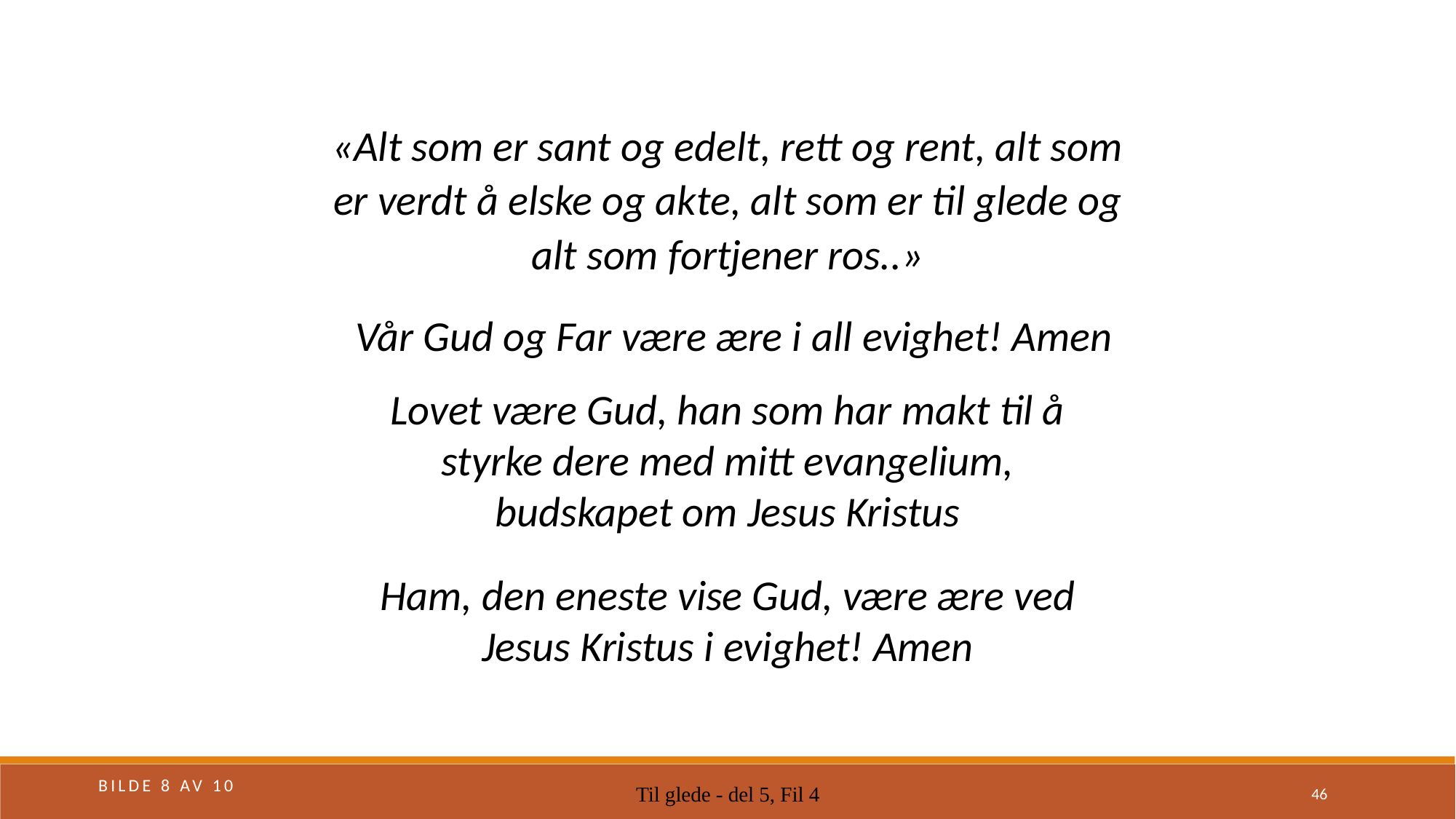

«Alt som er sant og edelt, rett og rent, alt som er verdt å elske og akte, alt som er til glede og alt som fortjener ros..»
Vår Gud og Far være ære i all evighet! Amen

Lovet være Gud, han som har makt til å styrke dere med mitt evangelium, budskapet om Jesus Kristus

Ham, den eneste vise Gud, være ære ved Jesus Kristus i evighet! Amen
Bilde 8 av 10
Til glede - del 5, Fil 4
46